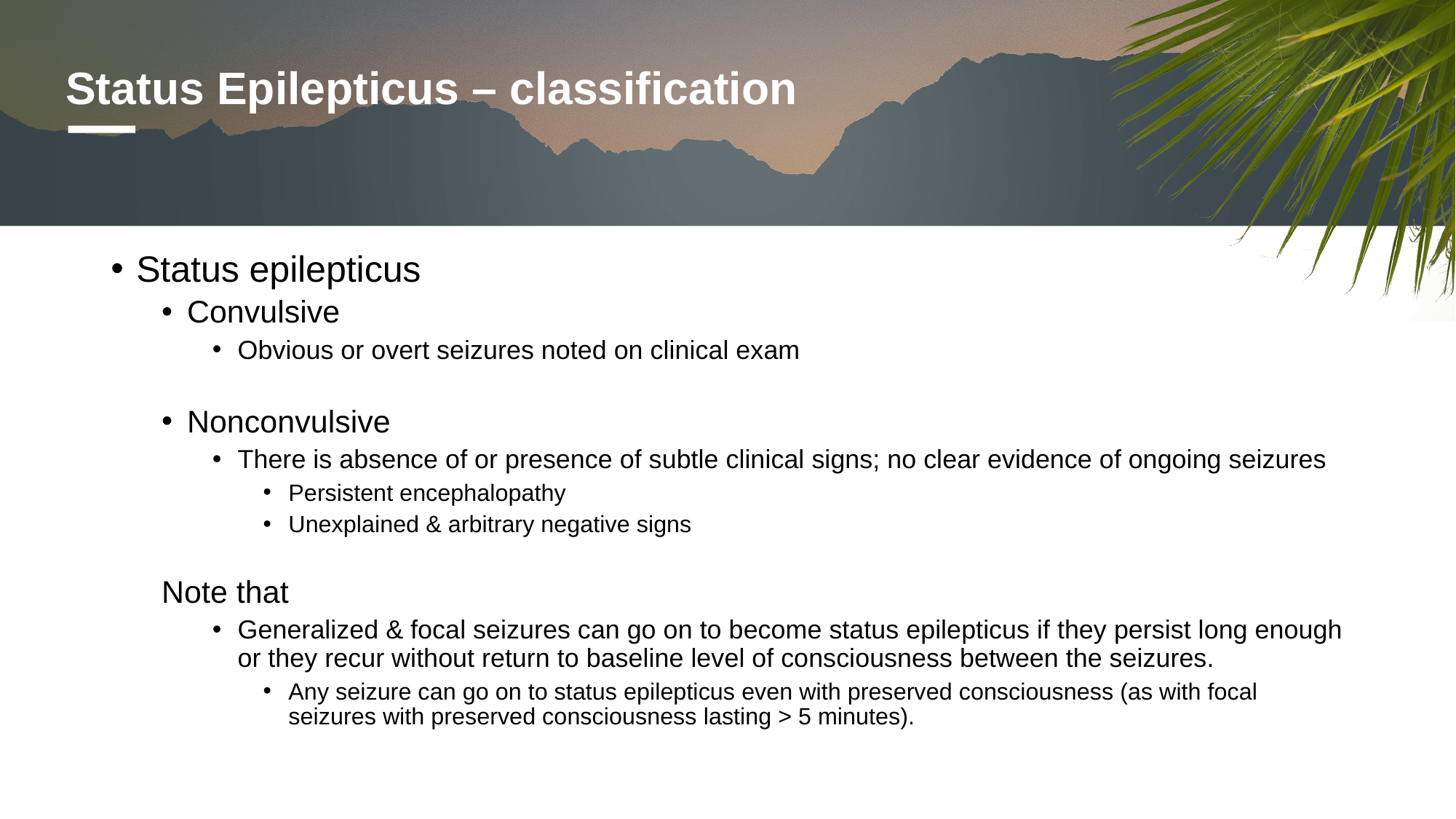

# Status Epilepticus – classification
Status epilepticus
Convulsive
Obvious or overt seizures noted on clinical exam

Nonconvulsive
There is absence of or presence of subtle clinical signs; no clear evidence of ongoing seizures
Persistent encephalopathy
Unexplained & arbitrary negative signs

Note that
Generalized & focal seizures can go on to become status epilepticus if they persist long enough or they recur without return to baseline level of consciousness between the seizures.
Any seizure can go on to status epilepticus even with preserved consciousness (as with focal seizures with preserved consciousness lasting > 5 minutes).